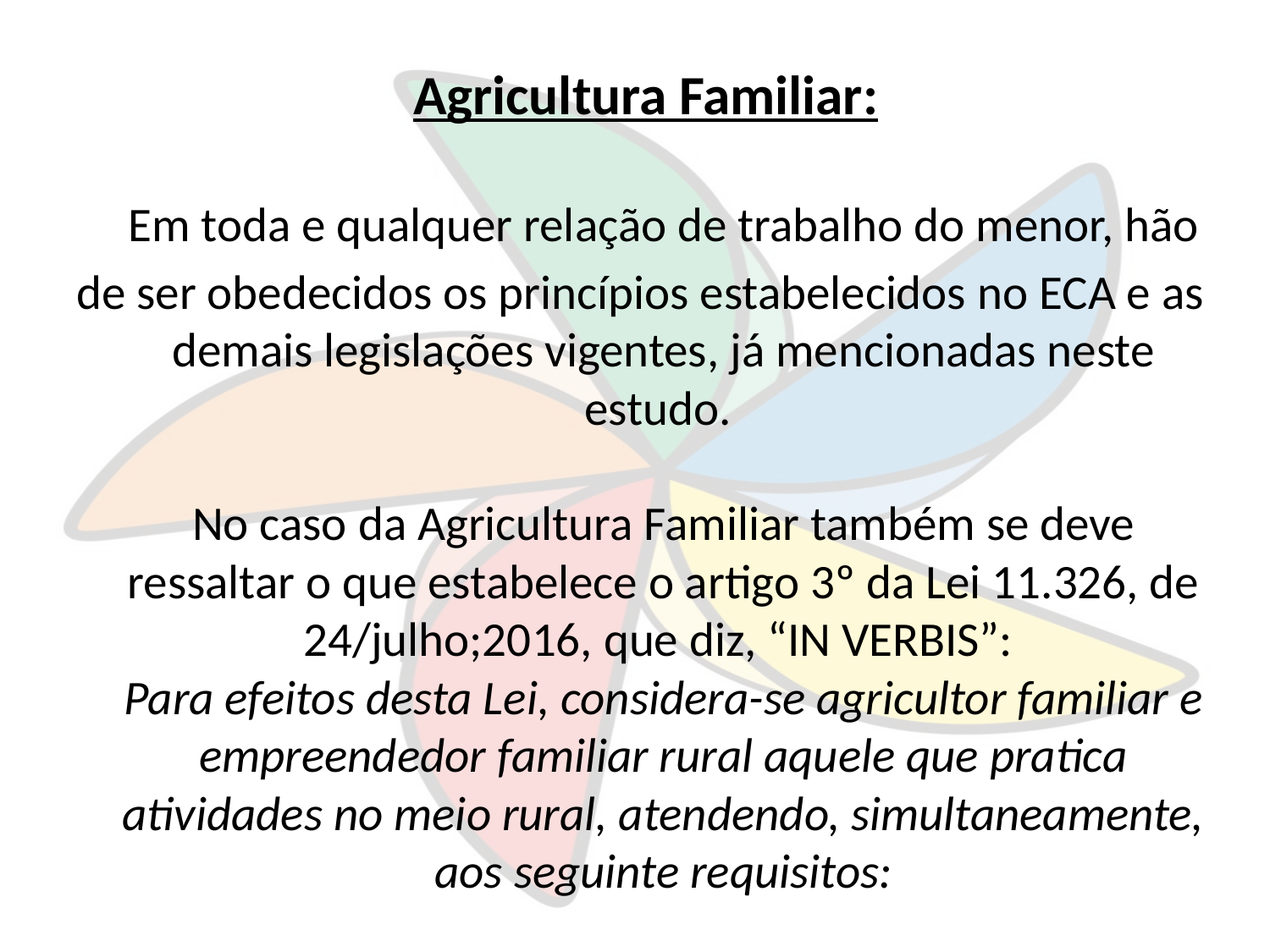

Agricultura Familiar:
Em toda e qualquer relação de trabalho do menor, hão
de ser obedecidos os princípios estabelecidos no ECA e as demais legislações vigentes, já mencionadas neste estudo.
No caso da Agricultura Familiar também se deve ressaltar o que estabelece o artigo 3º da Lei 11.326, de 24/julho;2016, que diz, “IN VERBIS”:
Para efeitos desta Lei, considera-se agricultor familiar e empreendedor familiar rural aquele que pratica atividades no meio rural, atendendo, simultaneamente, aos seguinte requisitos: